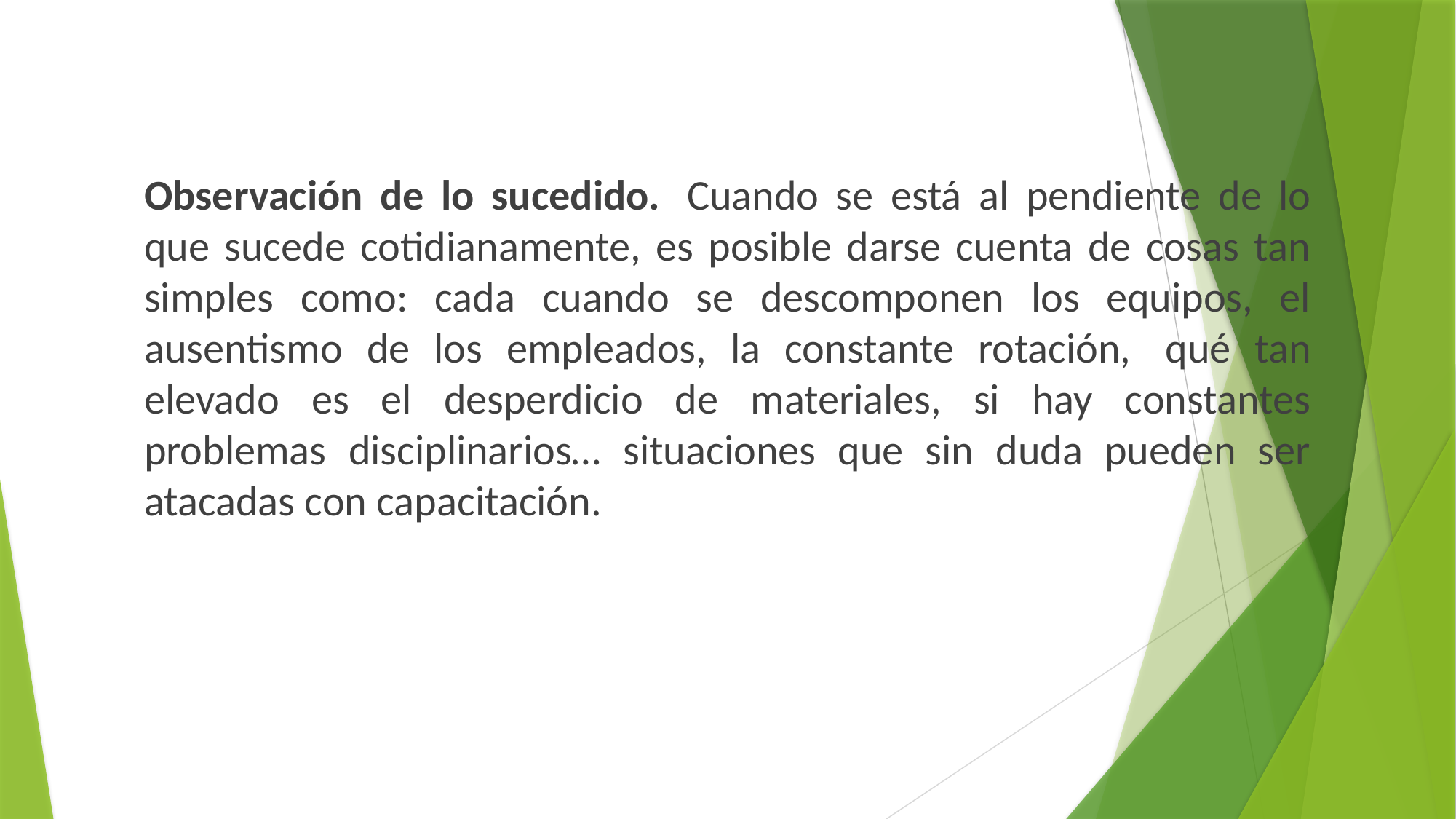

Observación de lo sucedido.  Cuando se está al pendiente de lo que sucede cotidianamente, es posible darse cuenta de cosas tan simples como: cada cuando se descomponen los equipos, el ausentismo de los empleados, la constante rotación,  qué tan elevado es el desperdicio de materiales, si hay constantes problemas disciplinarios… situaciones que sin duda pueden ser atacadas con capacitación.